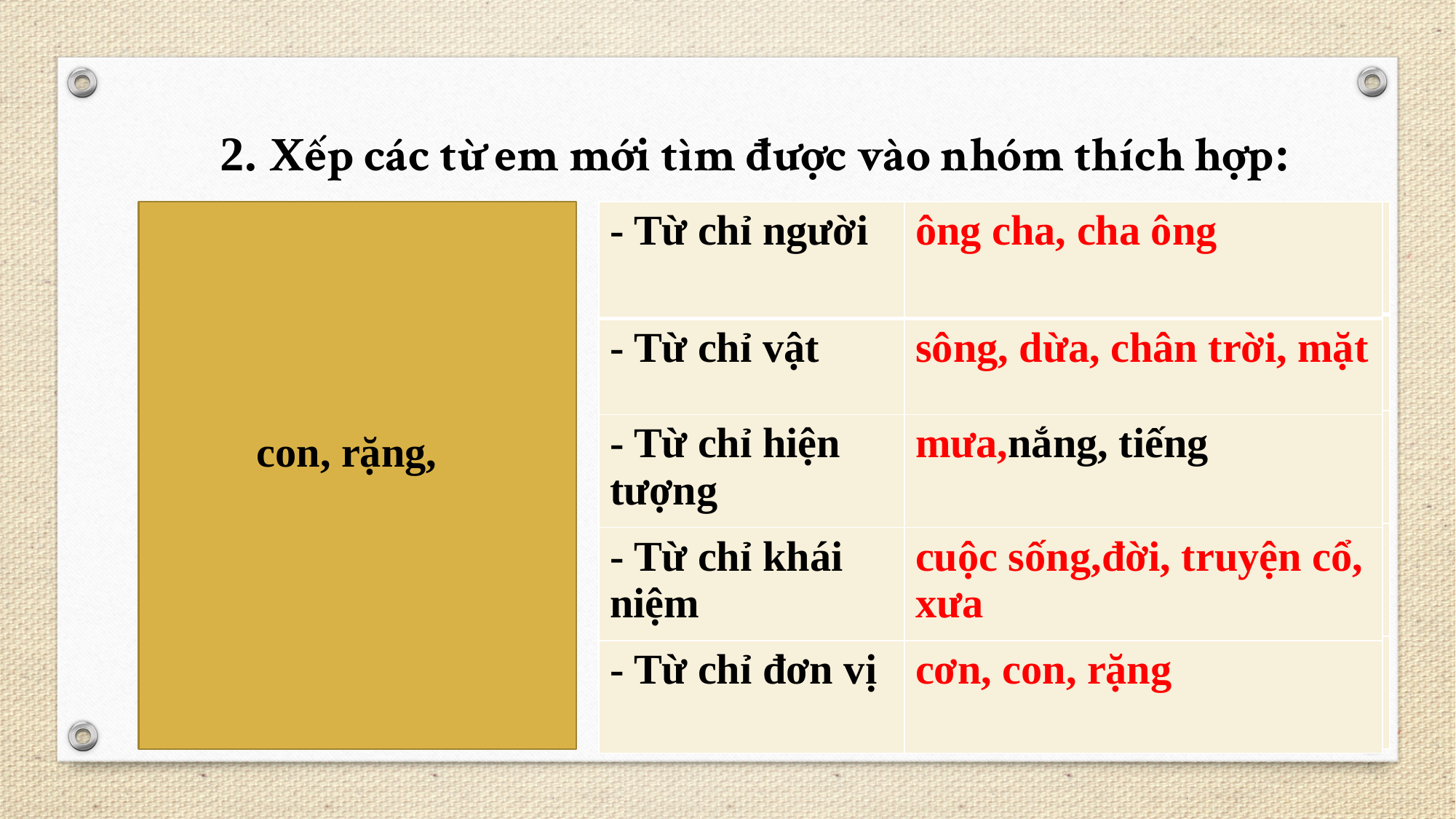

2. Xếp các từ em mới tìm được vào nhóm thích hợp:
 con, rặng,

| - Từ chỉ người | ông cha, cha ông |
| --- | --- |
| - Từ chỉ vật | sông, dừa, chân trời, mặt |
| - Từ chỉ hiện tượng | mưa, nắng, tiếng |
| - Từ chỉ khái niệm | cuộc sống, truyện cổ, xưa, đời |
| - Từ chỉ đơn vị | cơn, con, rặng |
| - Từ chỉ người | ông cha, cha ông |
| --- | --- |
| - Từ chỉ vật | sông, dừa, chân trời, mặt |
| - Từ chỉ hiện tượng | mưa,nắng, tiếng |
| - Từ chỉ khái niệm | cuộc sống,đời, truyện cổ, xưa |
| - Từ chỉ đơn vị | cơn, con, rặng |